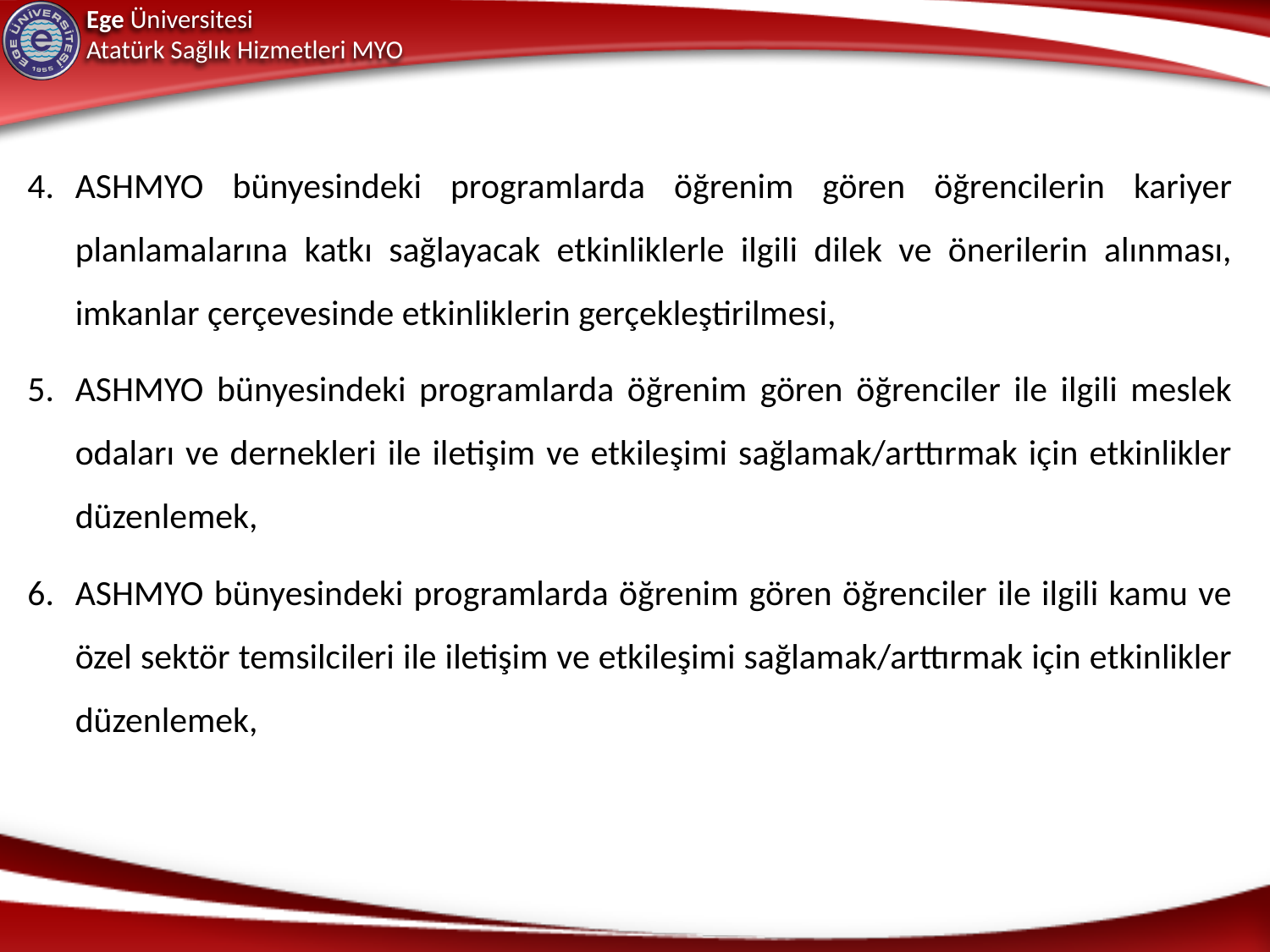

ASHMYO bünyesindeki programlarda öğrenim gören öğrencilerin kariyer planlamalarına katkı sağlayacak etkinliklerle ilgili dilek ve önerilerin alınması, imkanlar çerçevesinde etkinliklerin gerçekleştirilmesi,
ASHMYO bünyesindeki programlarda öğrenim gören öğrenciler ile ilgili meslek odaları ve dernekleri ile iletişim ve etkileşimi sağlamak/arttırmak için etkinlikler düzenlemek,
ASHMYO bünyesindeki programlarda öğrenim gören öğrenciler ile ilgili kamu ve özel sektör temsilcileri ile iletişim ve etkileşimi sağlamak/arttırmak için etkinlikler düzenlemek,